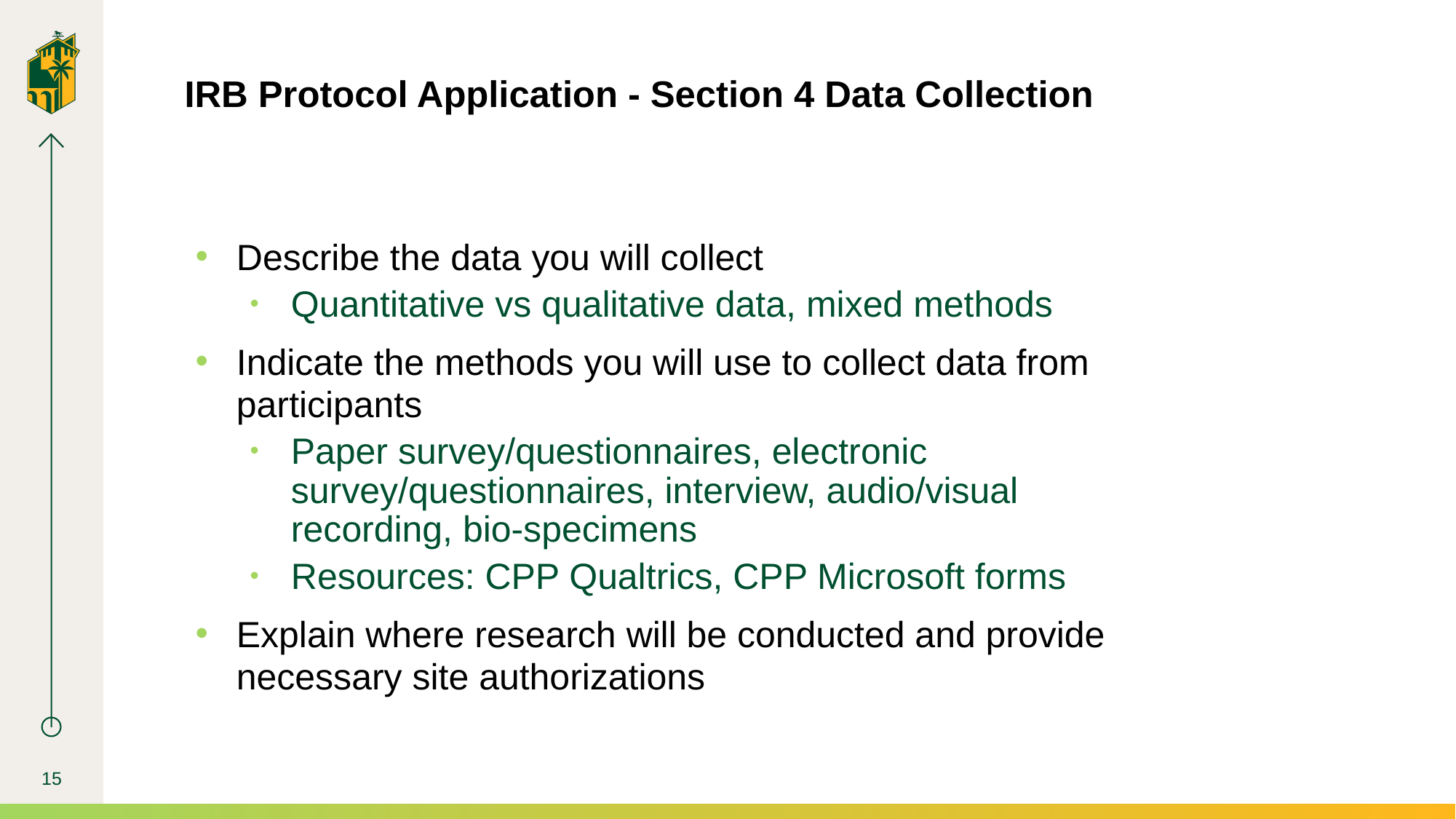

# IRB Protocol Application - Section 4 Data Collection
Describe the data you will collect
Quantitative vs qualitative data, mixed methods
Indicate the methods you will use to collect data from participants
Paper survey/questionnaires, electronic survey/questionnaires, interview, audio/visual recording, bio-specimens
Resources: CPP Qualtrics, CPP Microsoft forms
Explain where research will be conducted and provide necessary site authorizations

15